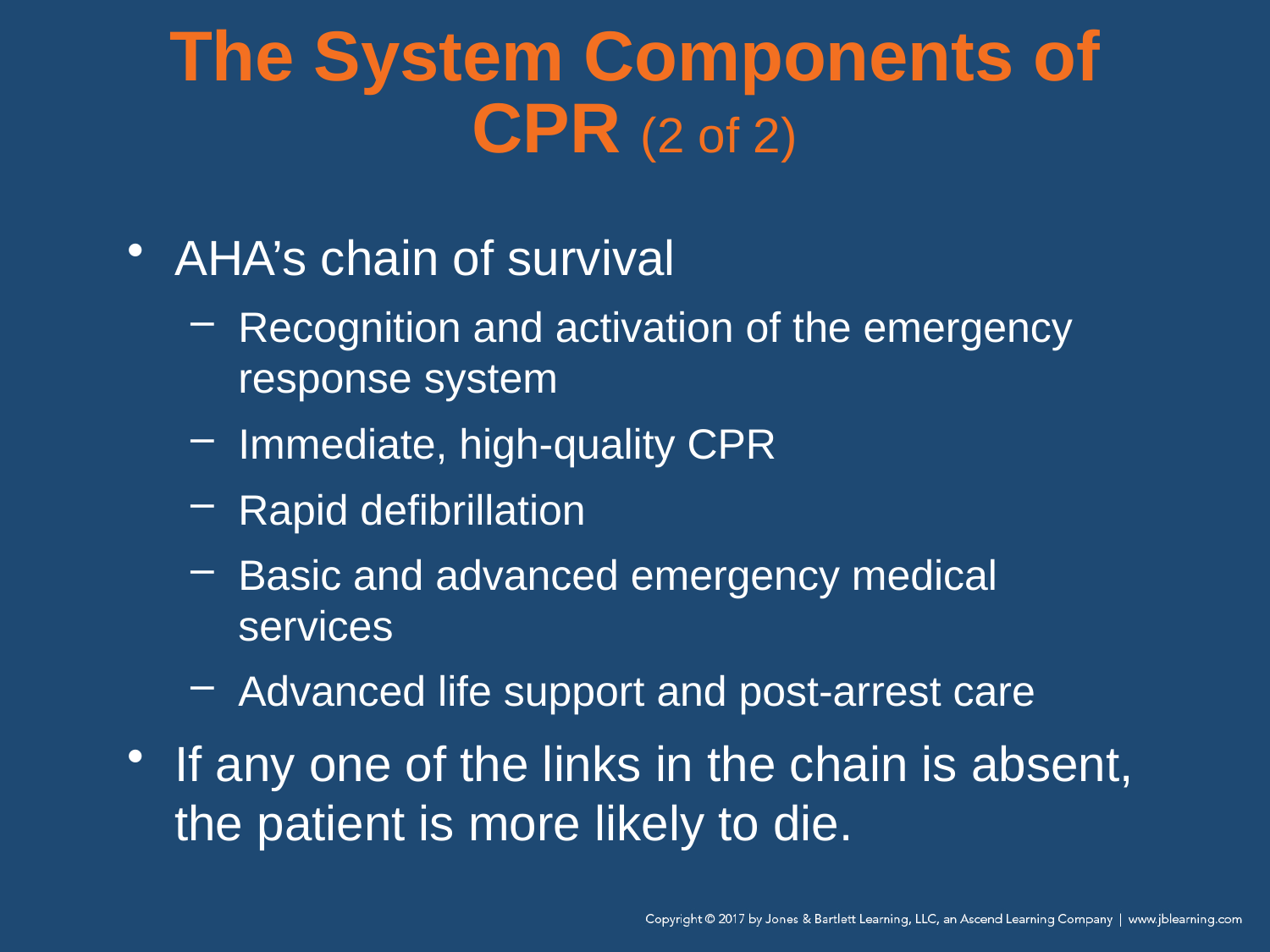

# The System Components of CPR (2 of 2)
AHA’s chain of survival
Recognition and activation of the emergency response system
Immediate, high-quality CPR
Rapid defibrillation
Basic and advanced emergency medical services
Advanced life support and post-arrest care
If any one of the links in the chain is absent, the patient is more likely to die.